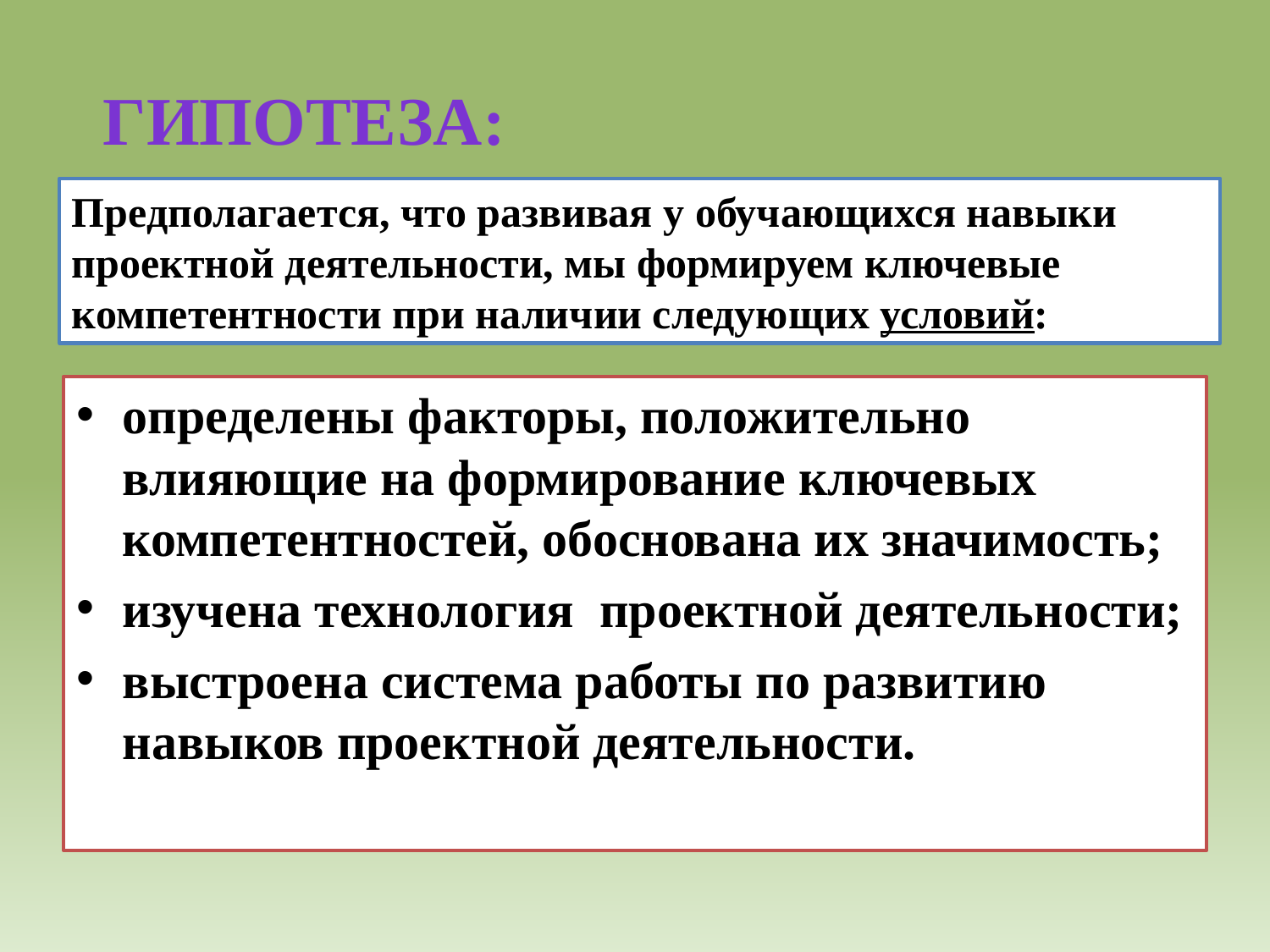

# Гипотеза:
Предполагается, что развивая у обучающихся навыки проектной деятельности, мы формируем ключевые компетентности при наличии следующих условий:
определены факторы, положительно влияющие на формирование ключевых компетентностей, обоснована их значимость;
изучена технология  проектной деятельности;
выстроена система работы по развитию навыков проектной деятельности.